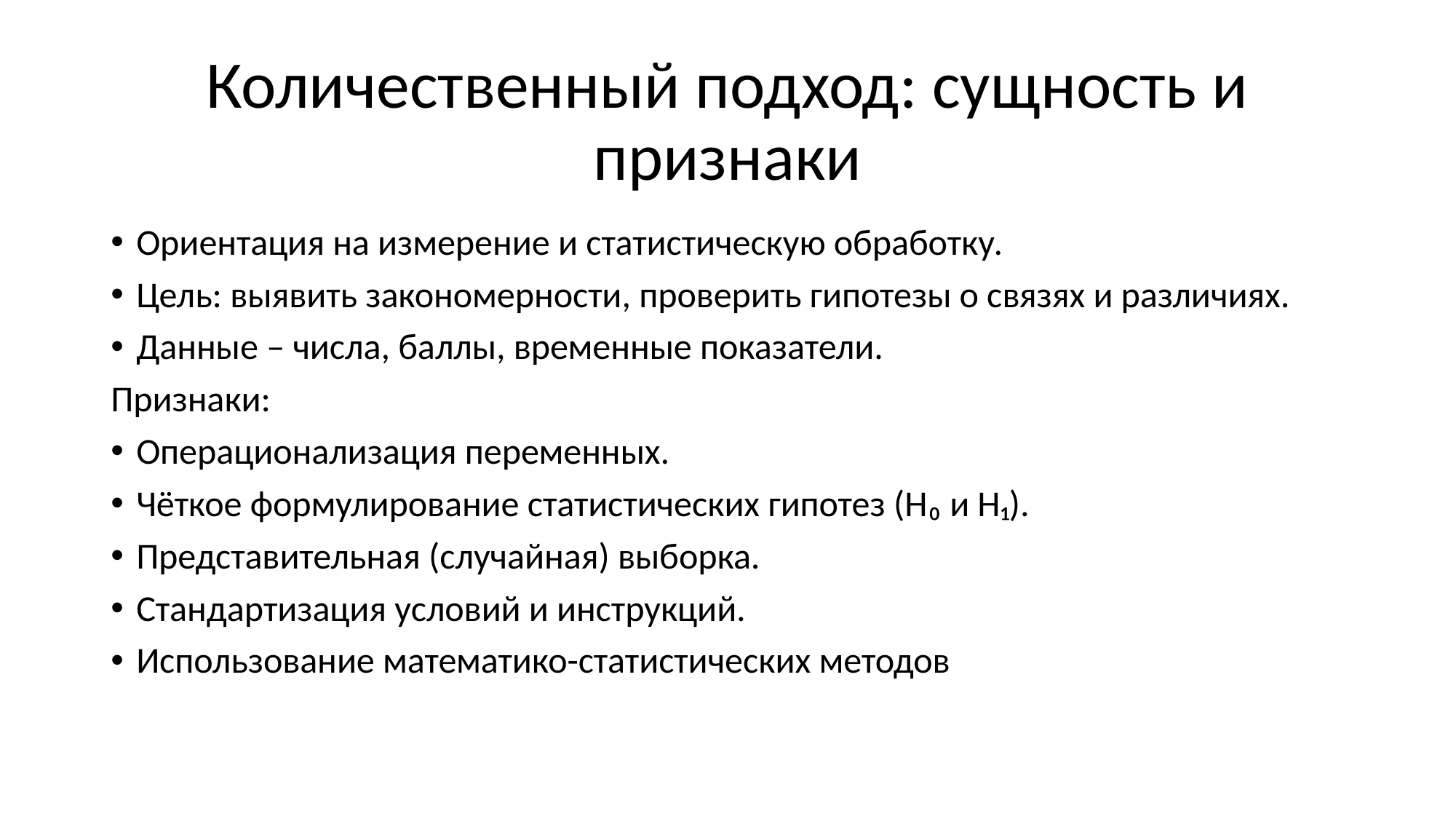

# Количественный подход: сущность и признаки
Ориентация на измерение и статистическую обработку.
Цель: выявить закономерности, проверить гипотезы о связях и различиях.
Данные – числа, баллы, временные показатели.
Признаки:
Операционализация переменных.
Чёткое формулирование статистических гипотез (H₀ и H₁).
Представительная (случайная) выборка.
Стандартизация условий и инструкций.
Использование математико-статистических методов